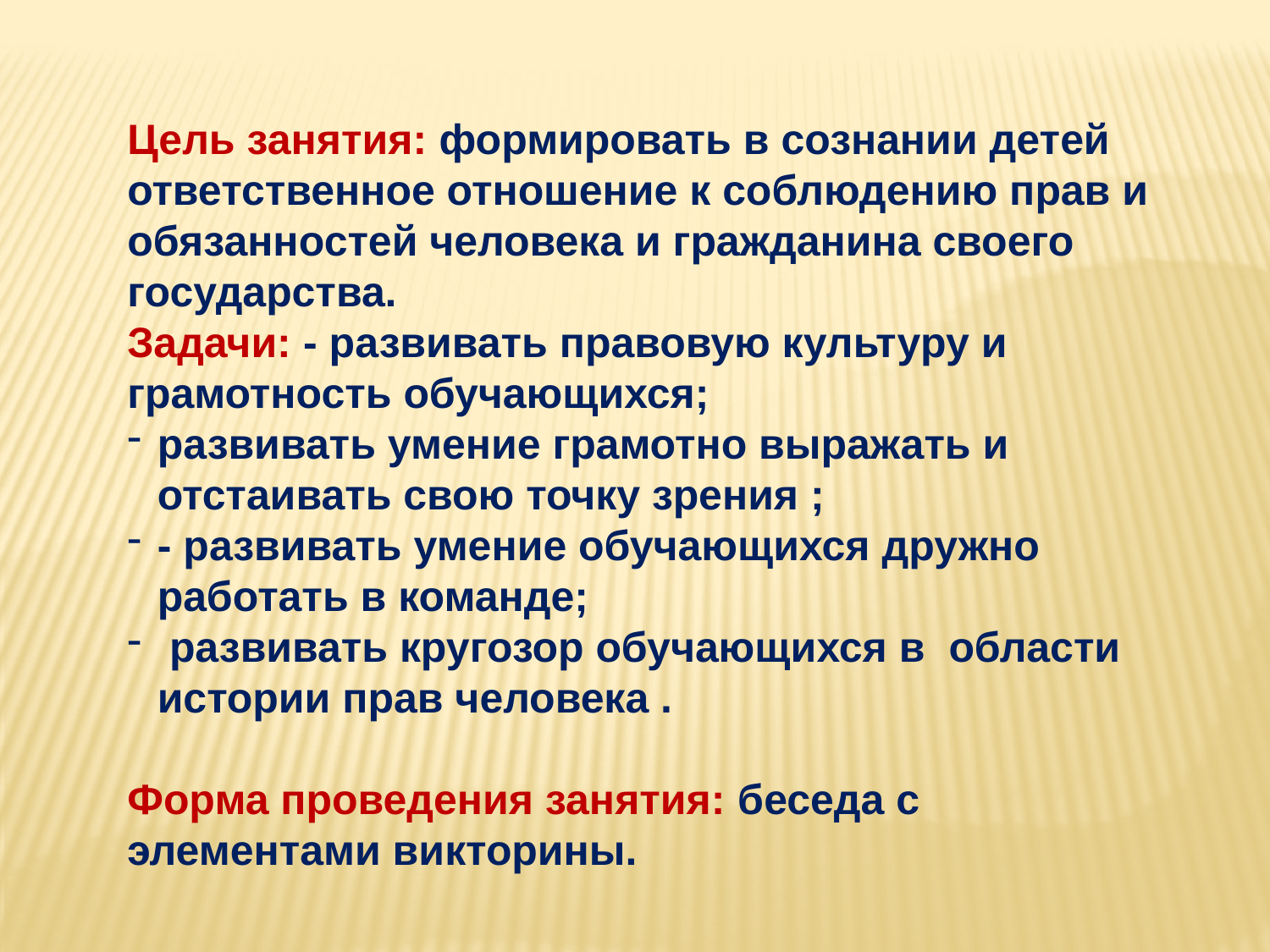

Цель занятия: формировать в сознании детей ответственное отношение к соблюдению прав и обязанностей человека и гражданина своего государства.
Задачи: - развивать правовую культуру и грамотность обучающихся;
развивать умение грамотно выражать и отстаивать свою точку зрения ;
- развивать умение обучающихся дружно работать в команде;
 развивать кругозор обучающихся в  области истории прав человека .

Форма проведения занятия: беседа с элементами викторины.